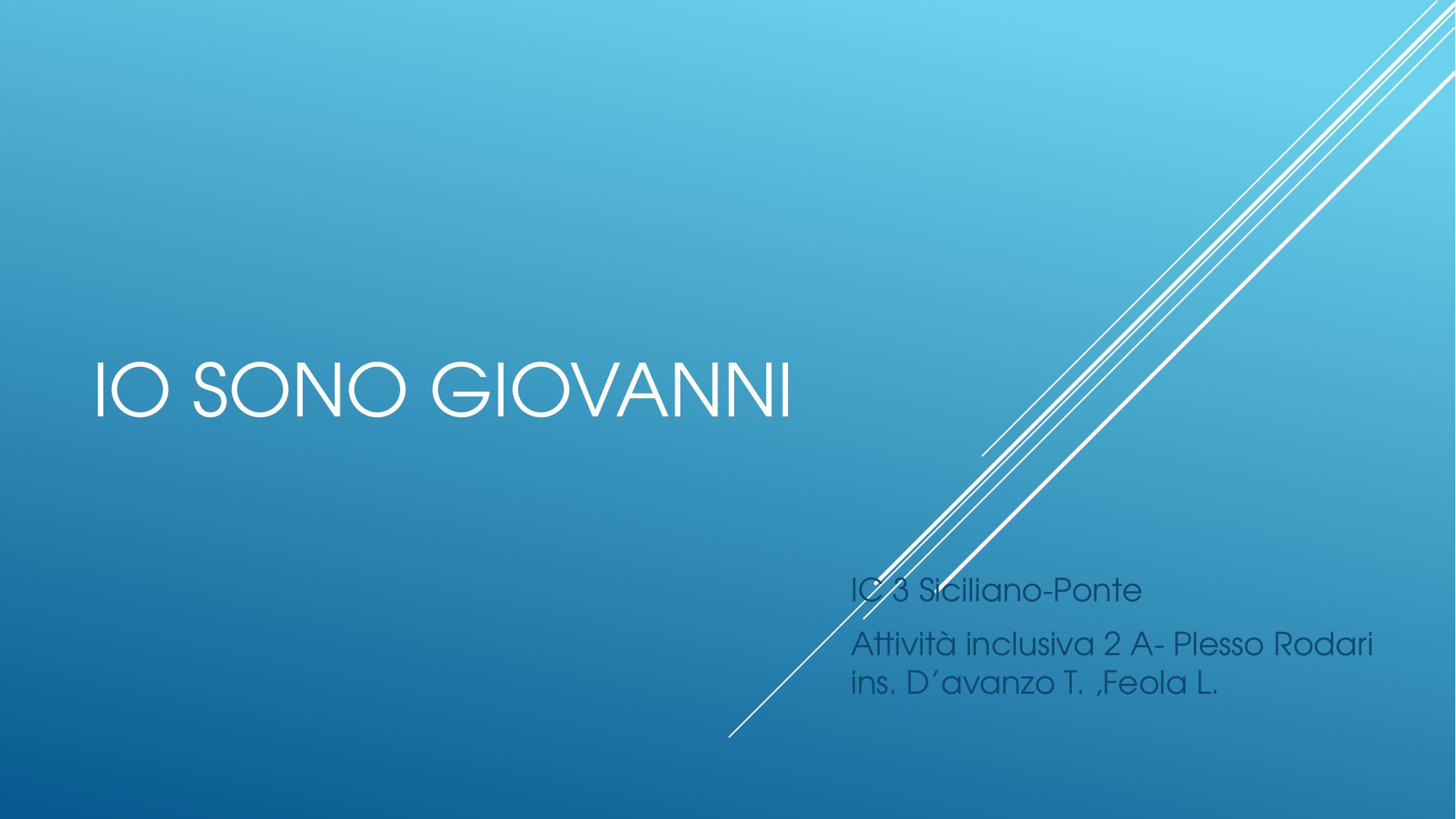

# Io sono giovanni
IC 3 Siciliano-Ponte
Attività inclusiva 2 A- Plesso Rodari ins. D’avanzo T. ,Feola L.